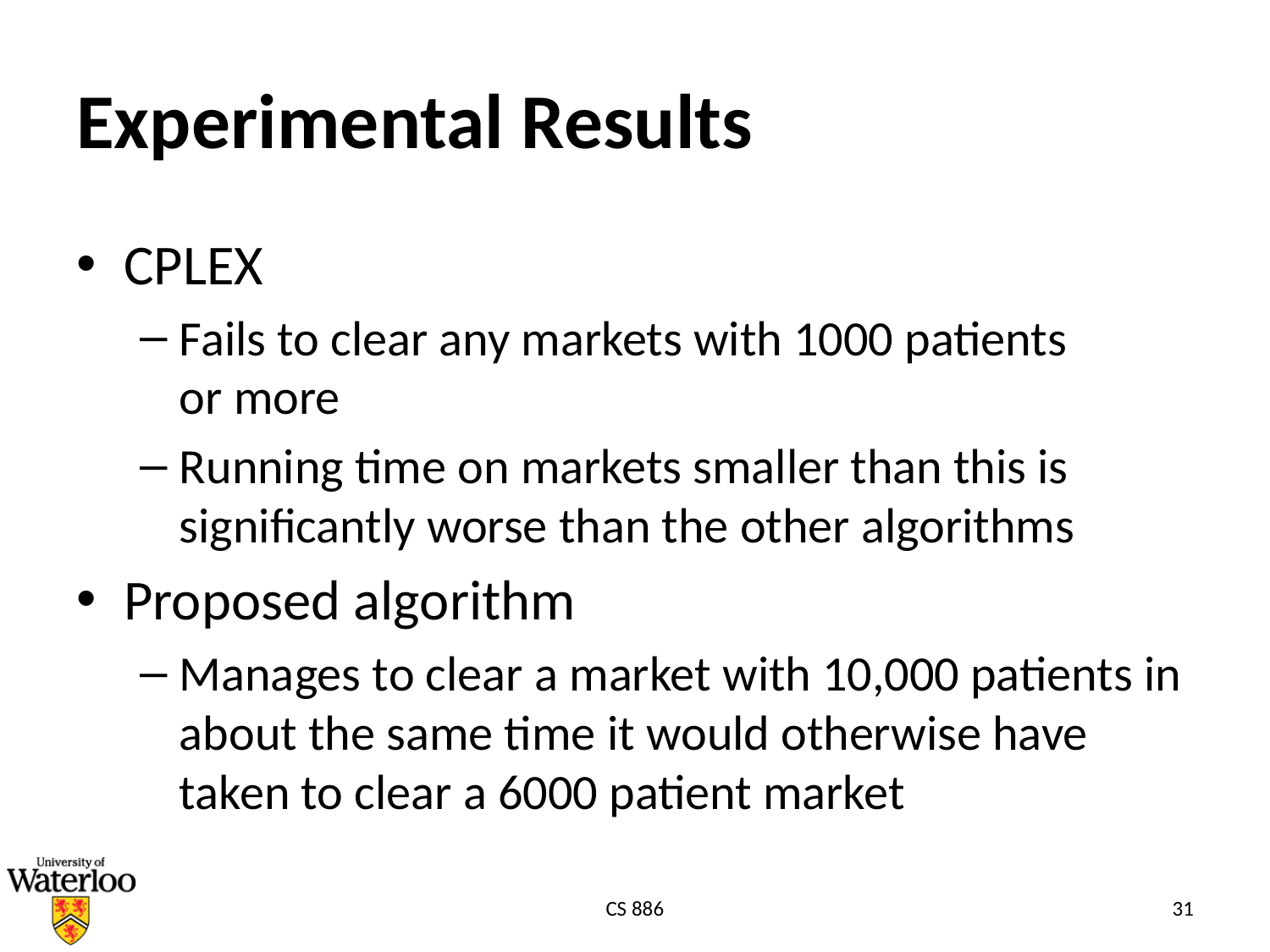

# Experimental Results
CPLEX
Fails to clear any markets with 1000 patients
or more
Running time on markets smaller than this is significantly worse than the other algorithms
Proposed algorithm
Manages to clear a market with 10,000 patients in about the same time it would otherwise have taken to clear a 6000 patient market

CS 886
31